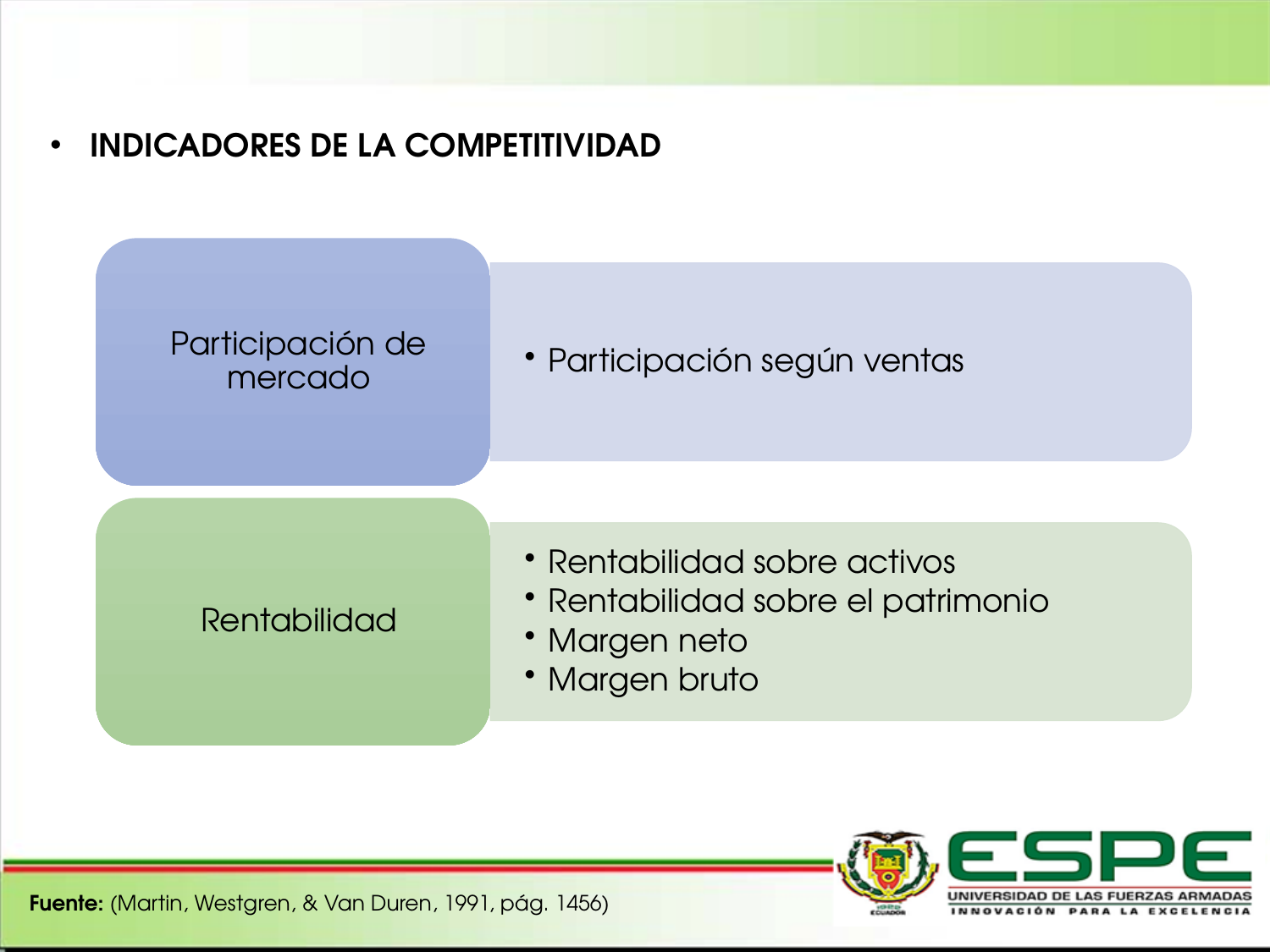

INDICADORES DE LA COMPETITIVIDAD
Participación según ventas
Participación de mercado
Rentabilidad sobre activos
Rentabilidad sobre el patrimonio
Margen neto
Margen bruto
Rentabilidad
Fuente: (Martin, Westgren, & Van Duren, 1991, pág. 1456)